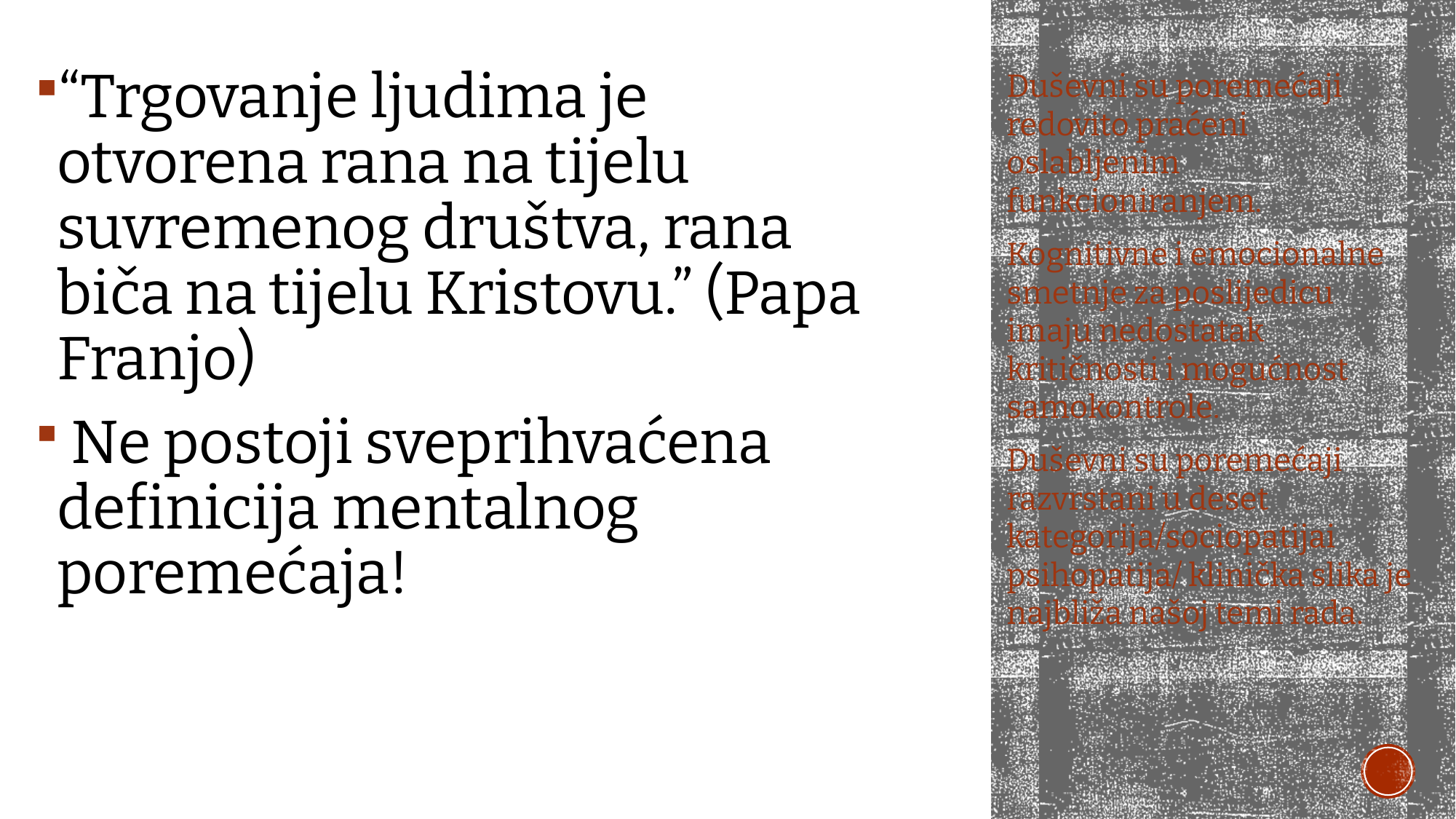

“Trgovanje ljudima je otvorena rana na tijelu suvremenog društva, rana biča na tijelu Kristovu.” (Papa Franjo)
 Ne postoji sveprihvaćena definicija mentalnog poremećaja!
Duševni su poremećaji redovito praćeni oslabljenim funkcioniranjem.
Kognitivne i emocionalne smetnje za poslijedicu imaju nedostatak kritičnosti i mogućnost samokontrole.
Duševni su poremećaji razvrstani u deset kategorija/sociopatijai psihopatija/ klinička slika je najbliža našoj temi rada.